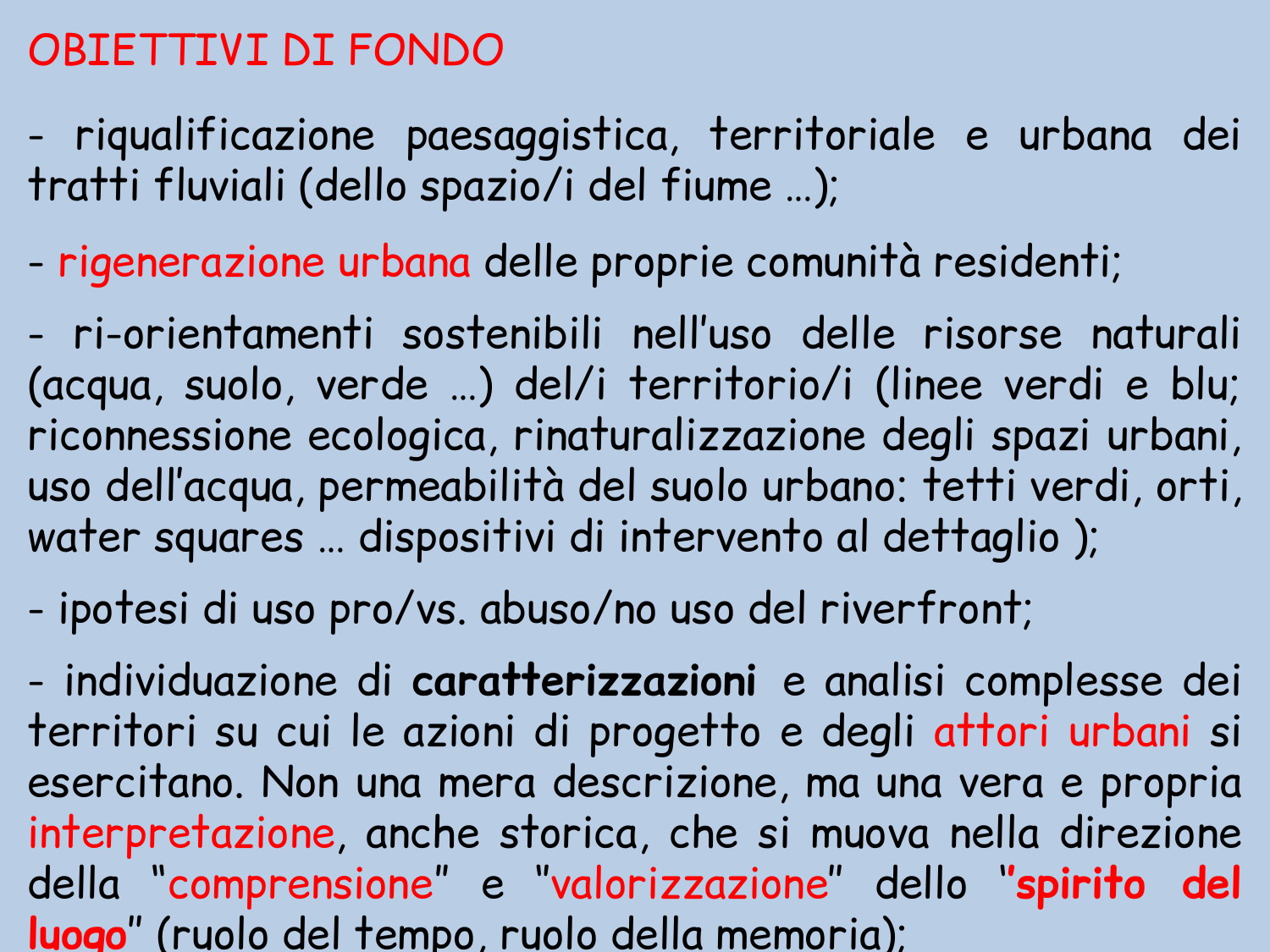

OBIETTIVI DI FONDO

- riqualificazione paesaggistica, territoriale e urbana dei tratti fluviali (dello spazio/i del fiume …);

- rigenerazione urbana delle proprie comunità residenti;

- ri-orientamenti sostenibili nell’uso delle risorse naturali (acqua, suolo, verde …) del/i territorio/i (linee verdi e blu; riconnessione ecologica, rinaturalizzazione degli spazi urbani, uso dell’acqua, permeabilità del suolo urbano: tetti verdi, orti, water squares … dispositivi di intervento al dettaglio );

- ipotesi di uso pro/vs. abuso/no uso del riverfront;

- individuazione di caratterizzazioni e analisi complesse dei territori su cui le azioni di progetto e degli attori urbani si esercitano. Non una mera descrizione, ma una vera e propria interpretazione, anche storica, che si muova nella direzione della “comprensione” e ‘’valorizzazione’’ dello ‘’spirito del luogo’’ (ruolo del tempo, ruolo della memoria);